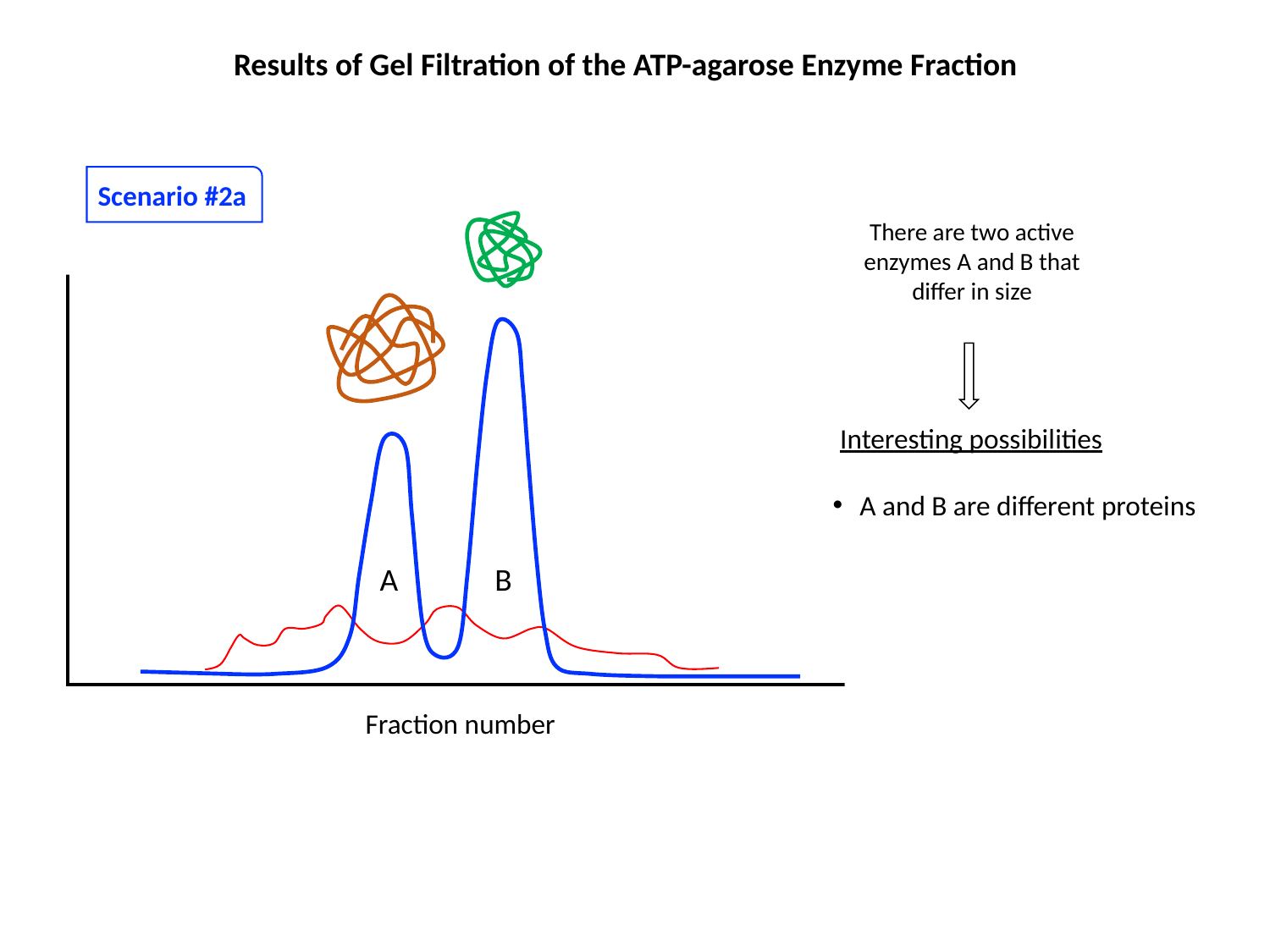

Results of Gel Filtration of the ATP-agarose Enzyme Fraction

Scenario #2a
There are two active enzymes A and B that differ in size

Interesting possibilities
A and B are different proteins
A
B

Fraction number